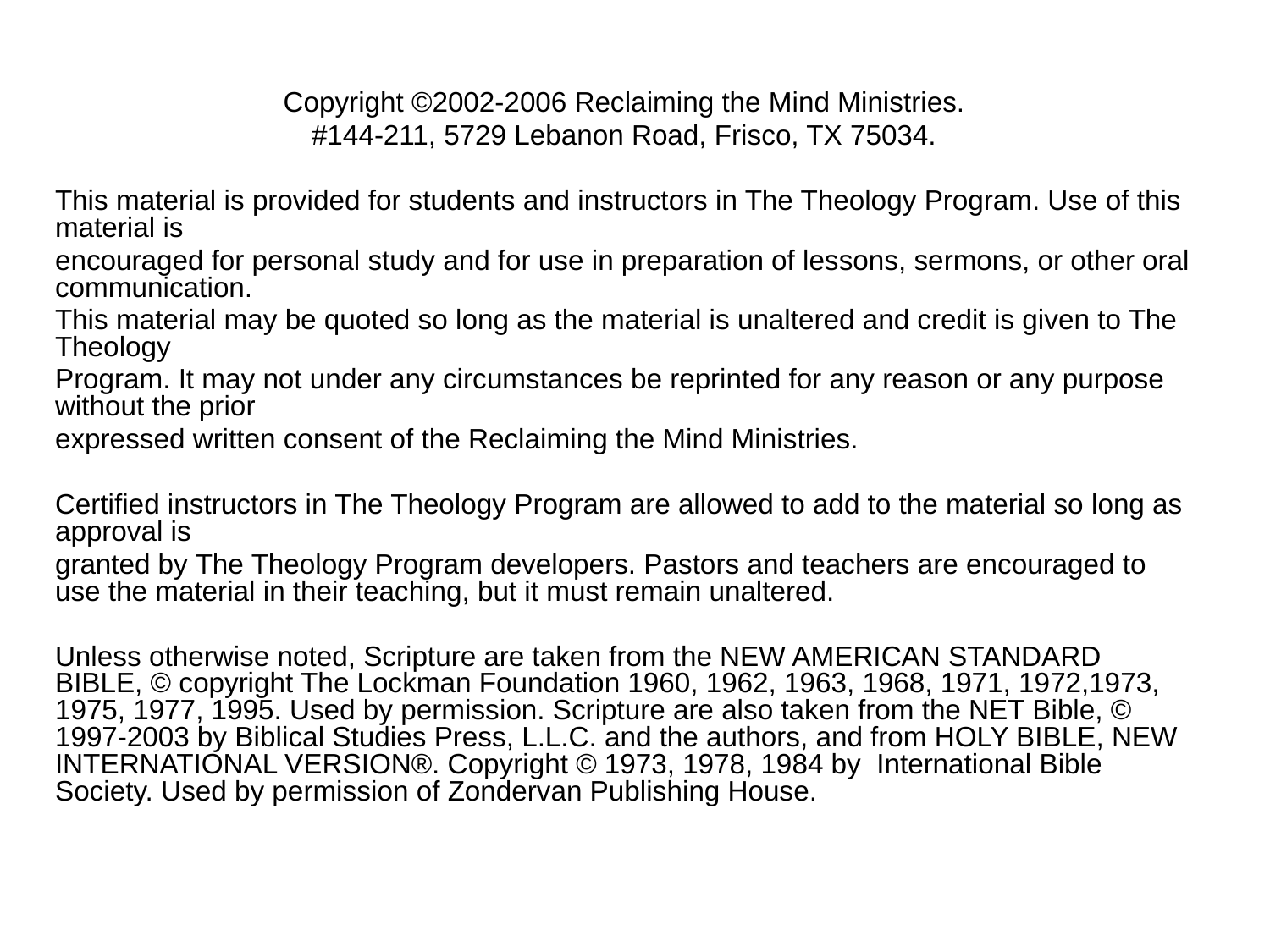

Copyright ©2002-2006 Reclaiming the Mind Ministries.
#144-211, 5729 Lebanon Road, Frisco, TX 75034.

This material is provided for students and instructors in The Theology Program. Use of this material is
encouraged for personal study and for use in preparation of lessons, sermons, or other oral communication.
This material may be quoted so long as the material is unaltered and credit is given to The Theology
Program. It may not under any circumstances be reprinted for any reason or any purpose without the prior
expressed written consent of the Reclaiming the Mind Ministries.

Certified instructors in The Theology Program are allowed to add to the material so long as approval is
granted by The Theology Program developers. Pastors and teachers are encouraged to use the material in their teaching, but it must remain unaltered.

Unless otherwise noted, Scripture are taken from the NEW AMERICAN STANDARD BIBLE, © copyright The Lockman Foundation 1960, 1962, 1963, 1968, 1971, 1972,1973, 1975, 1977, 1995. Used by permission. Scripture are also taken from the NET Bible, © 1997-2003 by Biblical Studies Press, L.L.C. and the authors, and from HOLY BIBLE, NEW INTERNATIONAL VERSION®. Copyright © 1973, 1978, 1984 by  International Bible Society. Used by permission of Zondervan Publishing House.